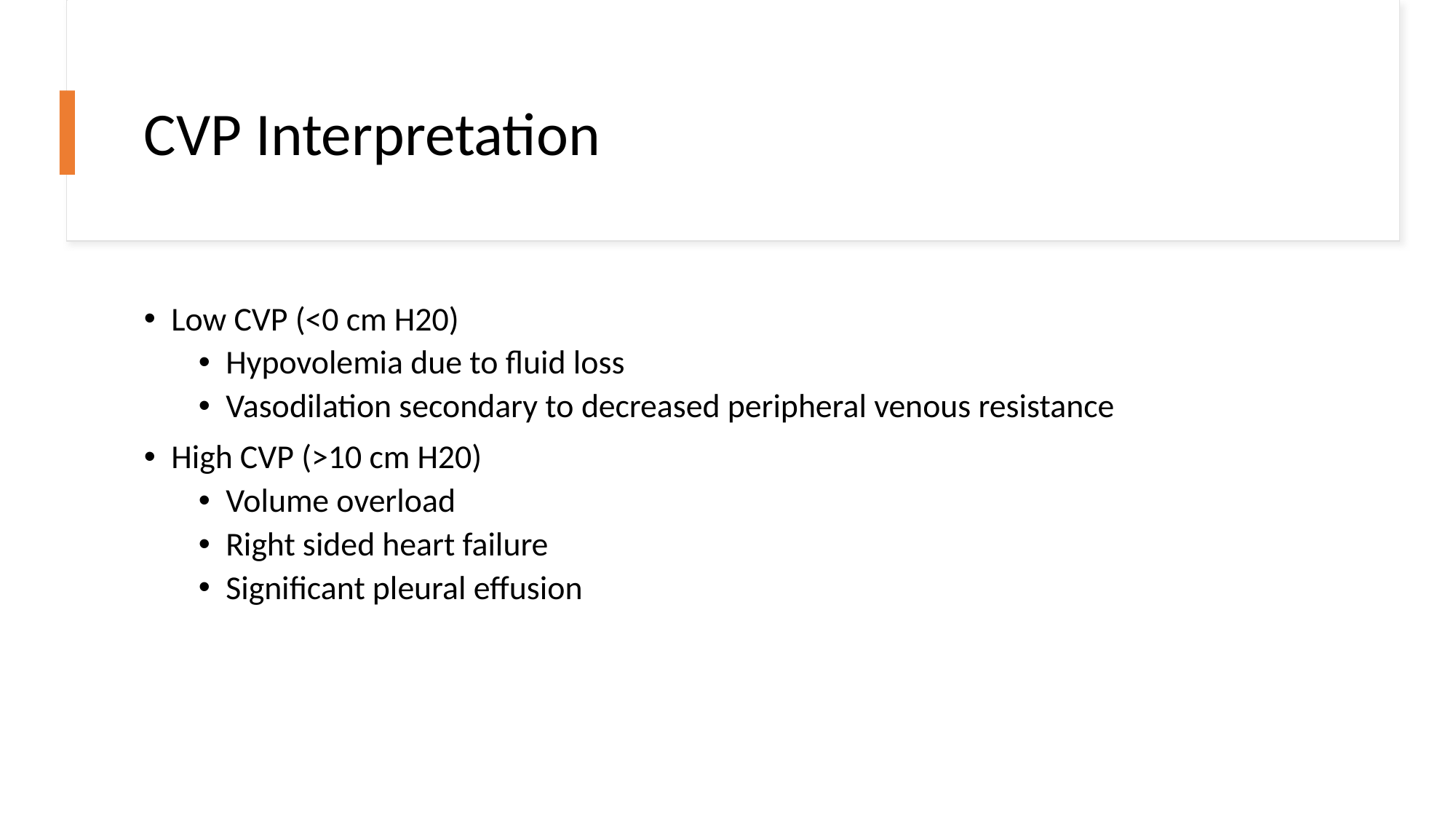

# CVP Interpretation

Low CVP (<0 cm H20)
Hypovolemia due to fluid loss
Vasodilation secondary to decreased peripheral venous resistance
High CVP (>10 cm H20)
Volume overload
Right sided heart failure
Significant pleural effusion